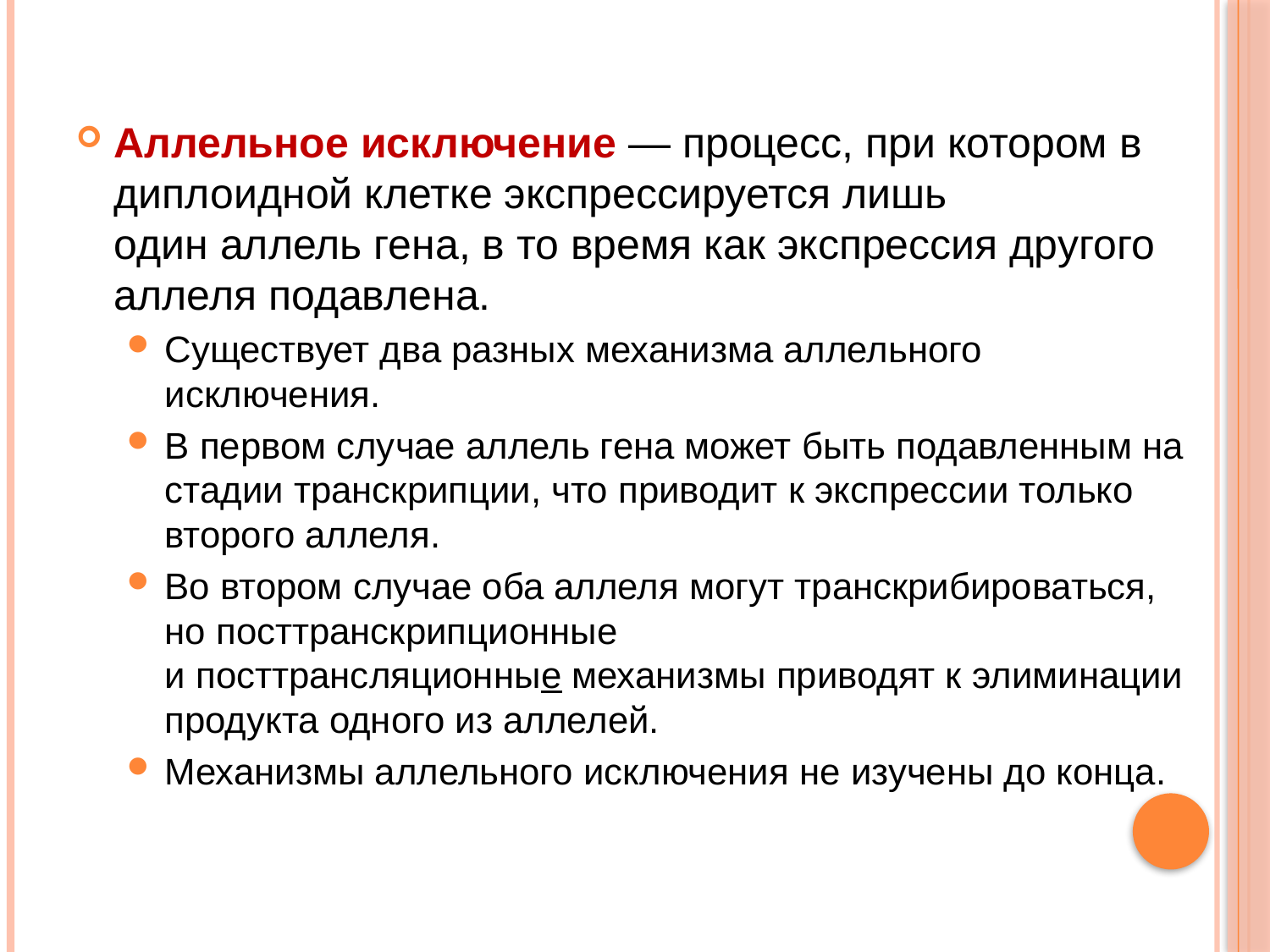

Аллельное исключение — процесс, при котором в диплоидной клетке экспрессируется лишь один аллель гена, в то время как экспрессия другого аллеля подавлена.
Существует два разных механизма аллельного исключения.
В первом случае аллель гена может быть подавленным на стадии транскрипции, что приводит к экспрессии только второго аллеля.
Во втором случае оба аллеля могут транскрибироваться, но посттранскрипционные и посттрансляционные механизмы приводят к элиминации продукта одного из аллелей.
Механизмы аллельного исключения не изучены до конца.